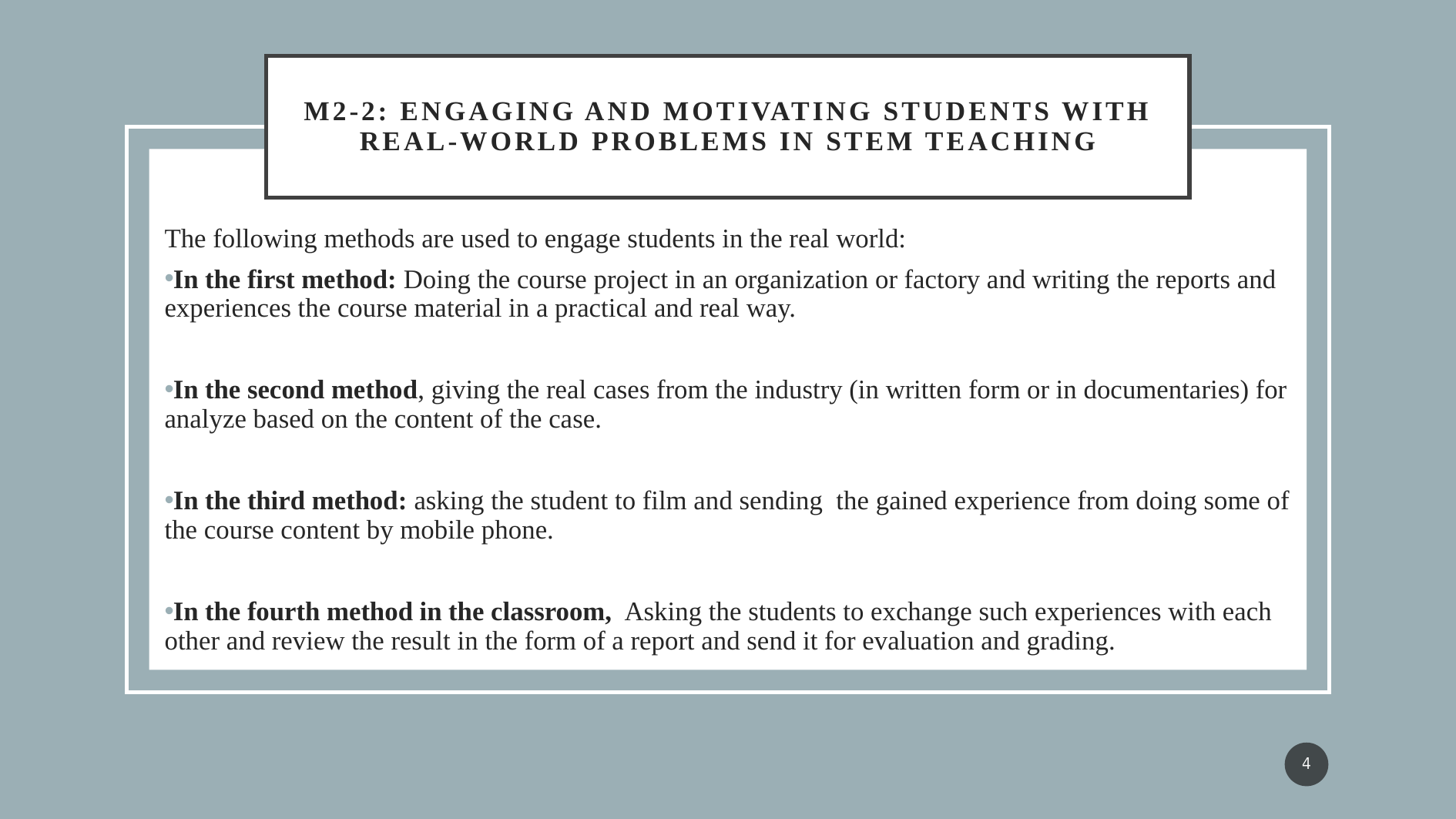

# M2-2: Engaging and motivating students with real-world problems in STEM teaching

The following methods are used to engage students in the real world:
In the first method: Doing the course project in an organization or factory and writing the reports and experiences the course material in a practical and real way.

In the second method, giving the real cases from the industry (in written form or in documentaries) for  analyze based on the content of the case.

In the third method: asking the student to film and sending  the gained experience from doing some of the course content by mobile phone.

In the fourth method in the classroom,  Asking the students to exchange such experiences with each other and review the result in the form of a report and send it for evaluation and grading.

4
March 2022